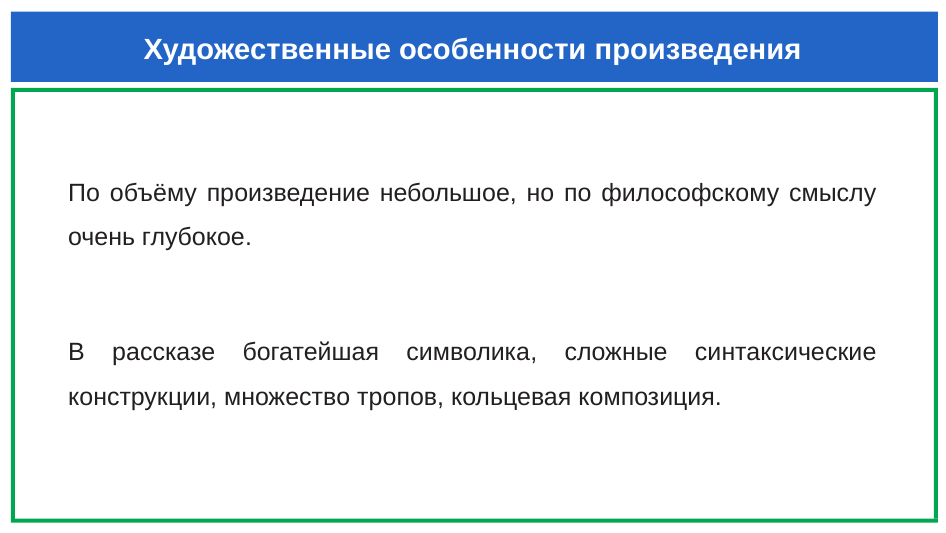

# Художественные особенности произведения
По объёму произведение небольшое, но по философскому смыслу очень глубокое.

В рассказе богатейшая символика, сложные синтаксические конструкции, множество тропов, кольцевая композиция.